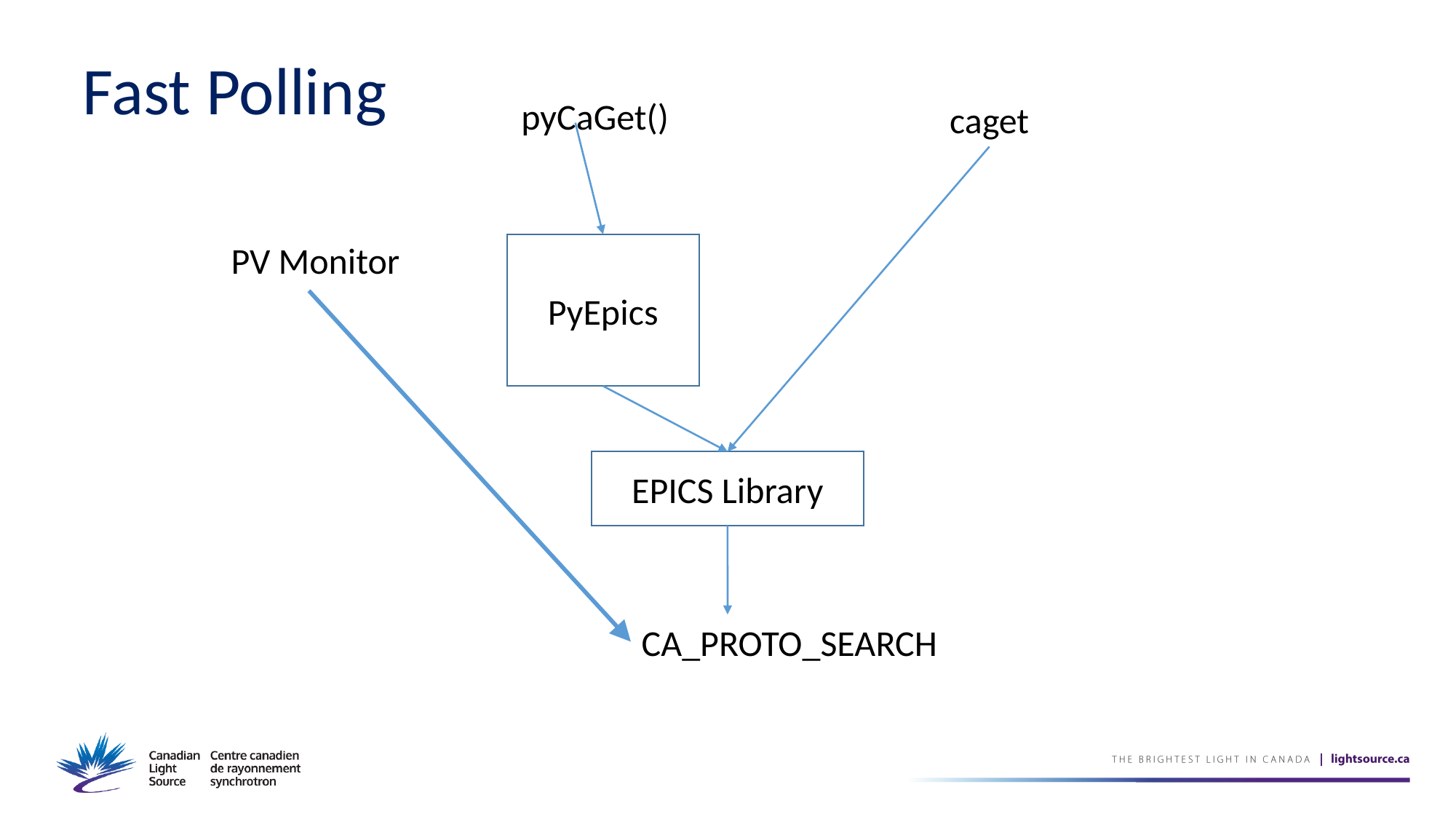

# Fast Polling
pyCaGet()
caget
PV Monitor

PyEpics
EPICS Library
CA_PROTO_SEARCH